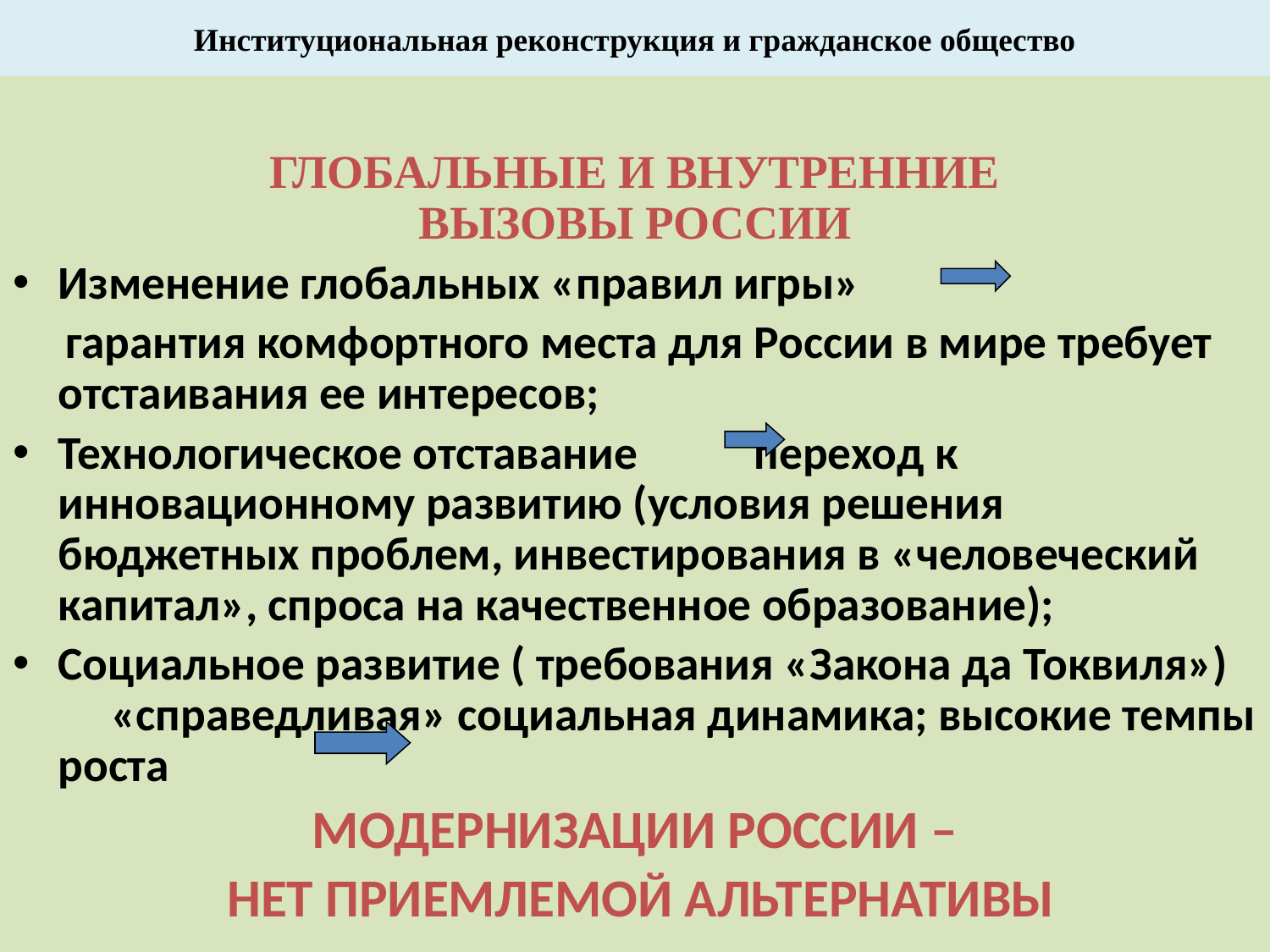

# Институциональная реконструкция и гражданское общество

ГЛОБАЛЬНЫЕ И ВНУТРЕННИЕ
ВЫЗОВЫ РОССИИ
Изменение глобальных «правил игры»
     гарантия комфортного места для России в мире требует отстаивания ее интересов;
Технологическое отставание           переход к инновационному развитию (условия решения бюджетных проблем, инвестирования в «человеческий капитал», спроса на качественное образование);
Социальное развитие ( требования «Закона да Токвиля») 	     «справедливая» социальная динамика; высокие темпы роста
МОДЕРНИЗАЦИИ РОССИИ –
 НЕТ ПРИЕМЛЕМОЙ АЛЬТЕРНАТИВЫ